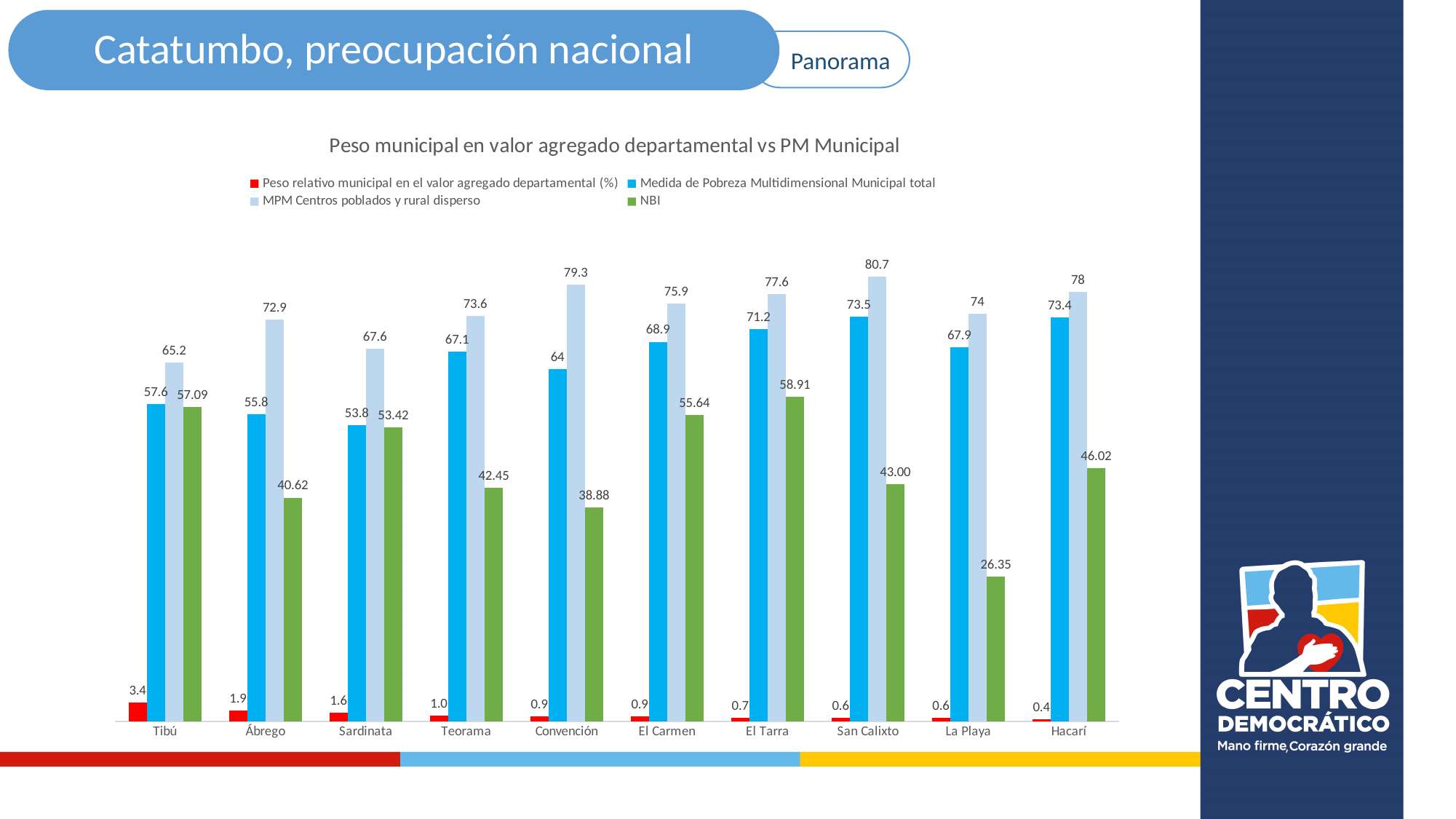

Catatumbo, preocupación nacional
Panorama

### Chart: Peso municipal en valor agregado departamental vs PM Municipal

| Category | Peso relativo municipal en el valor agregado departamental (%) | Medida de Pobreza Multidimensional Municipal total               | MPM Centros poblados y rural disperso | NBI |
|---|---|---|---|---|
| Tibú | 3.386416412544492 | 57.6 | 65.2 | 57.09358687546607 |
| Ábrego | 1.922499155369634 | 55.8 | 72.9 | 40.62351422943694 |
| Sardinata | 1.613114309099404 | 53.8 | 67.6 | 53.4151636606546 |
| Teorama | 1.045923576236298 | 67.1 | 73.6 | 42.45218910785357 |
| Convención | 0.893083307156361 | 64.0 | 79.3 | 38.87735849056602 |
| El Carmen | 0.874125098179504 | 68.9 | 75.9 | 55.63537029542695 |
| El Tarra | 0.690759859887825 | 71.2 | 77.6 | 58.90882052235337 |
| San Calixto | 0.627448220666251 | 73.5 | 80.7 | 43.00416564567508 |
| La Playa | 0.605392806082384 | 67.9 | 74.0 | 26.35177128651336 |
| Hacarí | 0.412511158988617 | 73.4 | 78.0 | 46.02326685660017 |